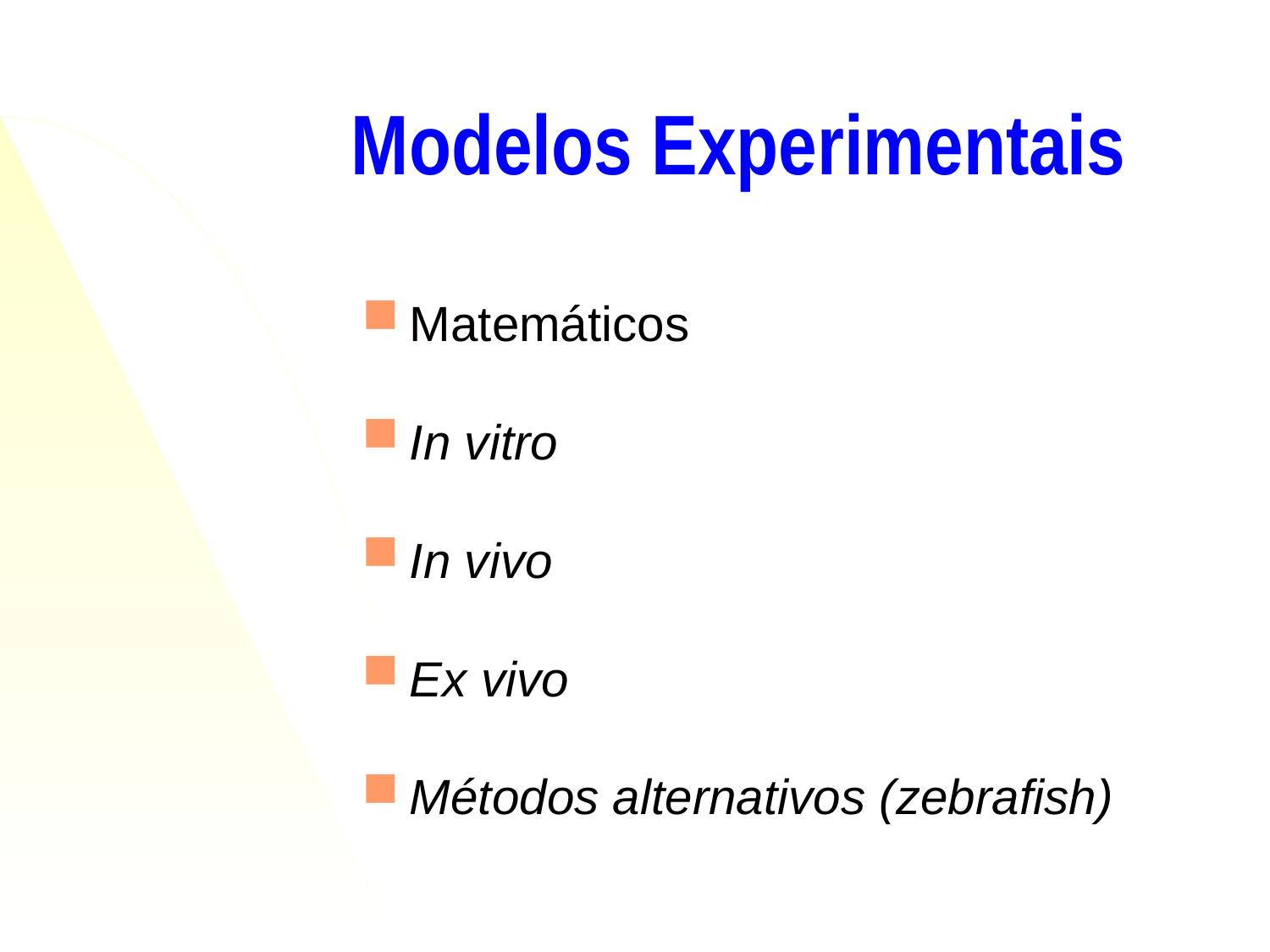

Modelos Experimentais
Matemáticos

In vitro

In vivo

Ex vivo

Métodos alternativos (zebrafish)